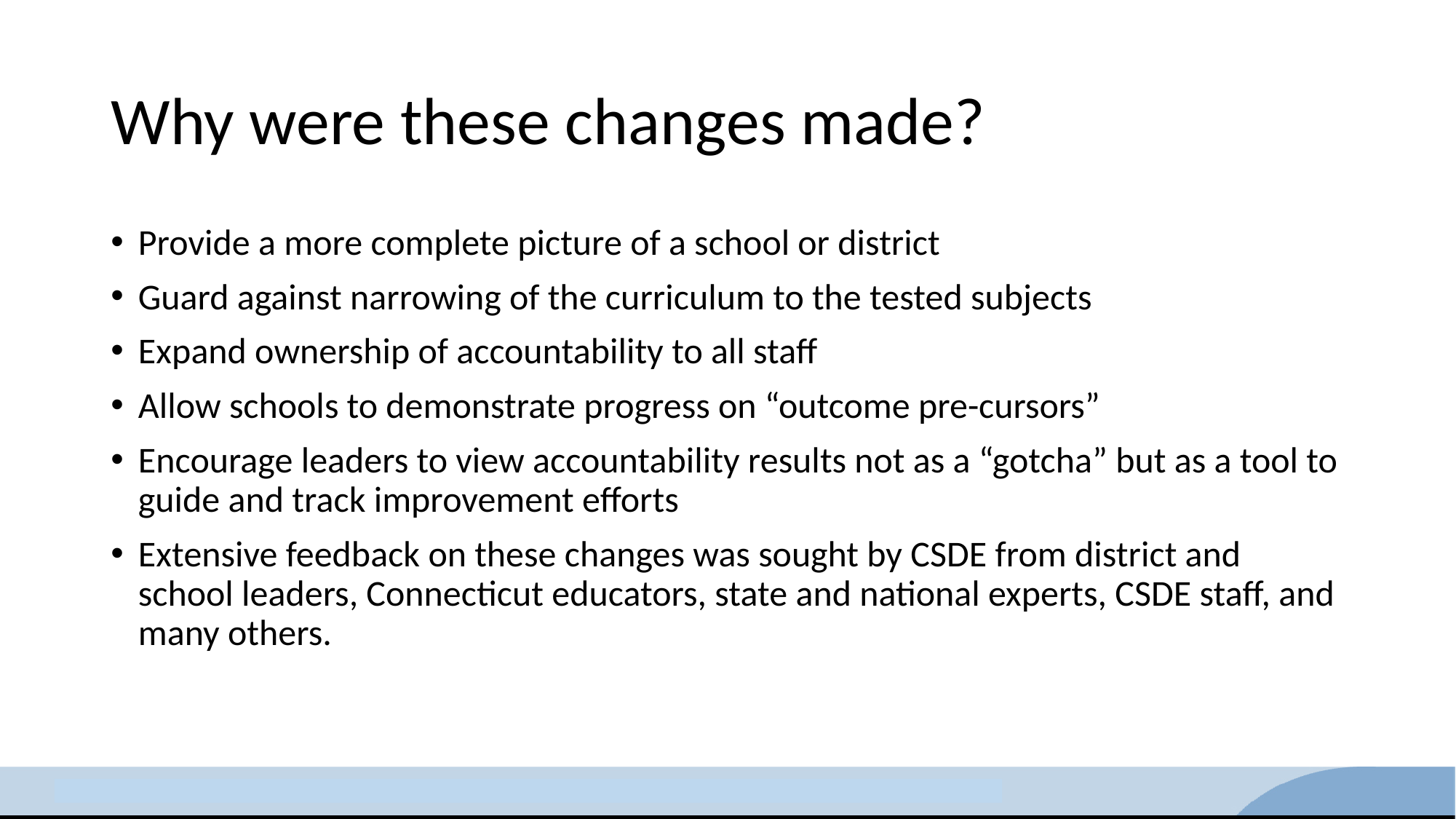

# Why were these changes made?
Provide a more complete picture of a school or district
Guard against narrowing of the curriculum to the tested subjects
Expand ownership of accountability to all staff
Allow schools to demonstrate progress on “outcome pre-cursors”
Encourage leaders to view accountability results not as a “gotcha” but as a tool to guide and track improvement efforts
Extensive feedback on these changes was sought by CSDE from district and school leaders, Connecticut educators, state and national experts, CSDE staff, and many others.

4